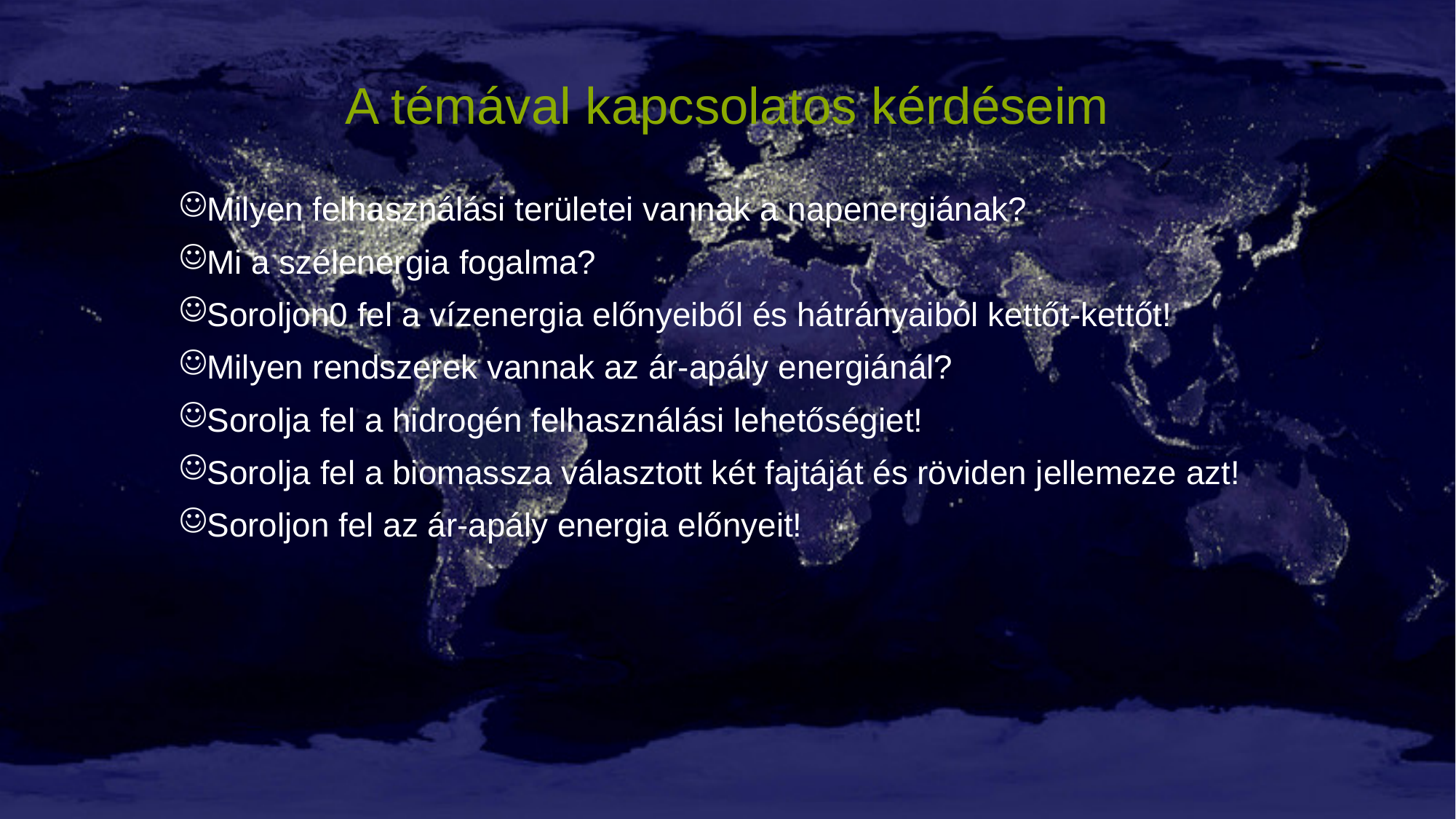

# A témával kapcsolatos kérdéseim
Milyen felhasználási területei vannak a napenergiának?
Mi a szélenergia fogalma?
Soroljon0 fel a vízenergia előnyeiből és hátrányaiból kettőt-kettőt!
Milyen rendszerek vannak az ár-apály energiánál?
Sorolja fel a hidrogén felhasználási lehetőségiet!
Sorolja fel a biomassza választott két fajtáját és röviden jellemeze azt!
Soroljon fel az ár-apály energia előnyeit!